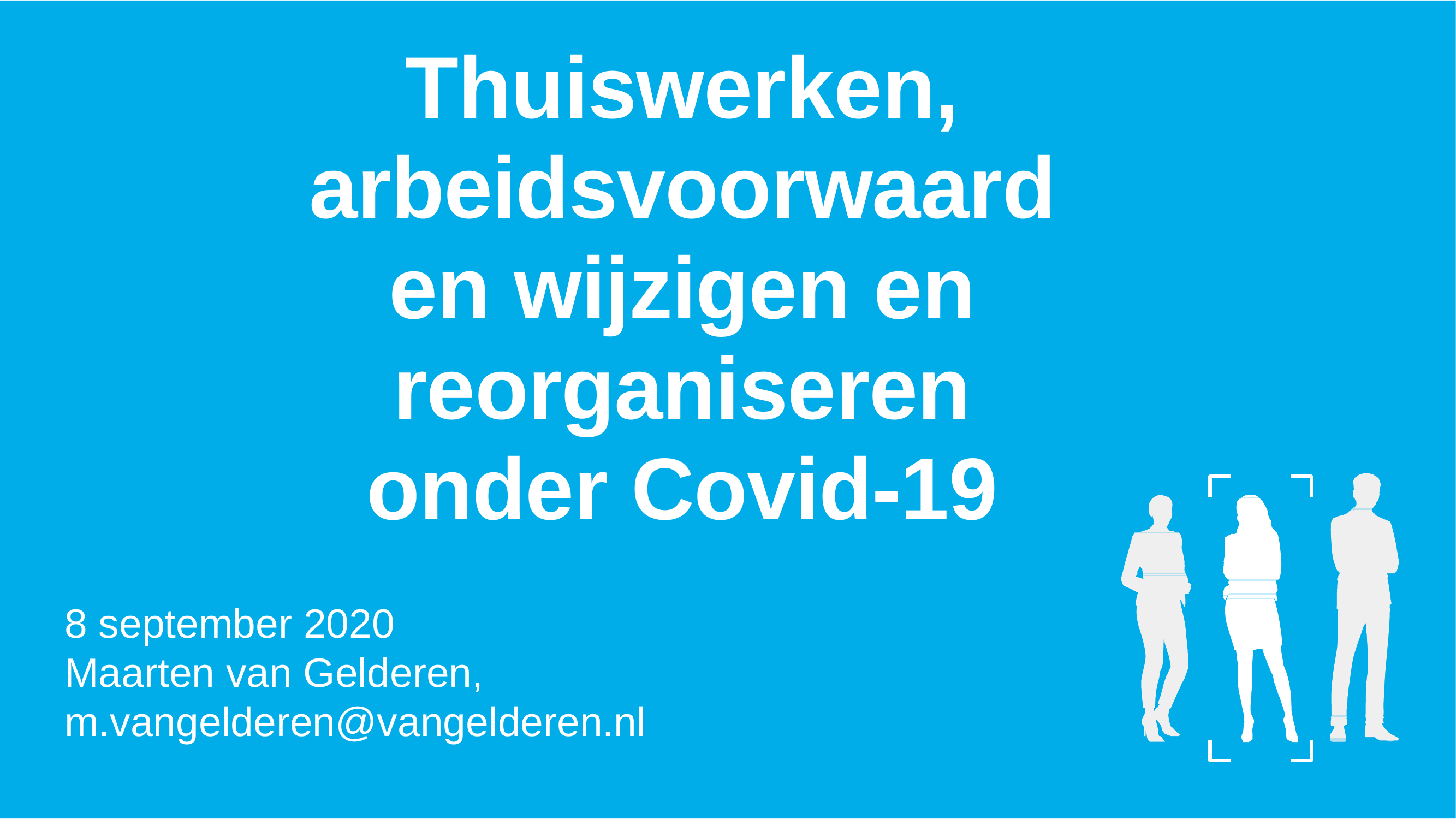

# Thuiswerken, arbeidsvoorwaarden wijzigen en reorganiseren onder Covid-19

8 september 2020
Maarten van Gelderen, m.vangelderen@vangelderen.nl